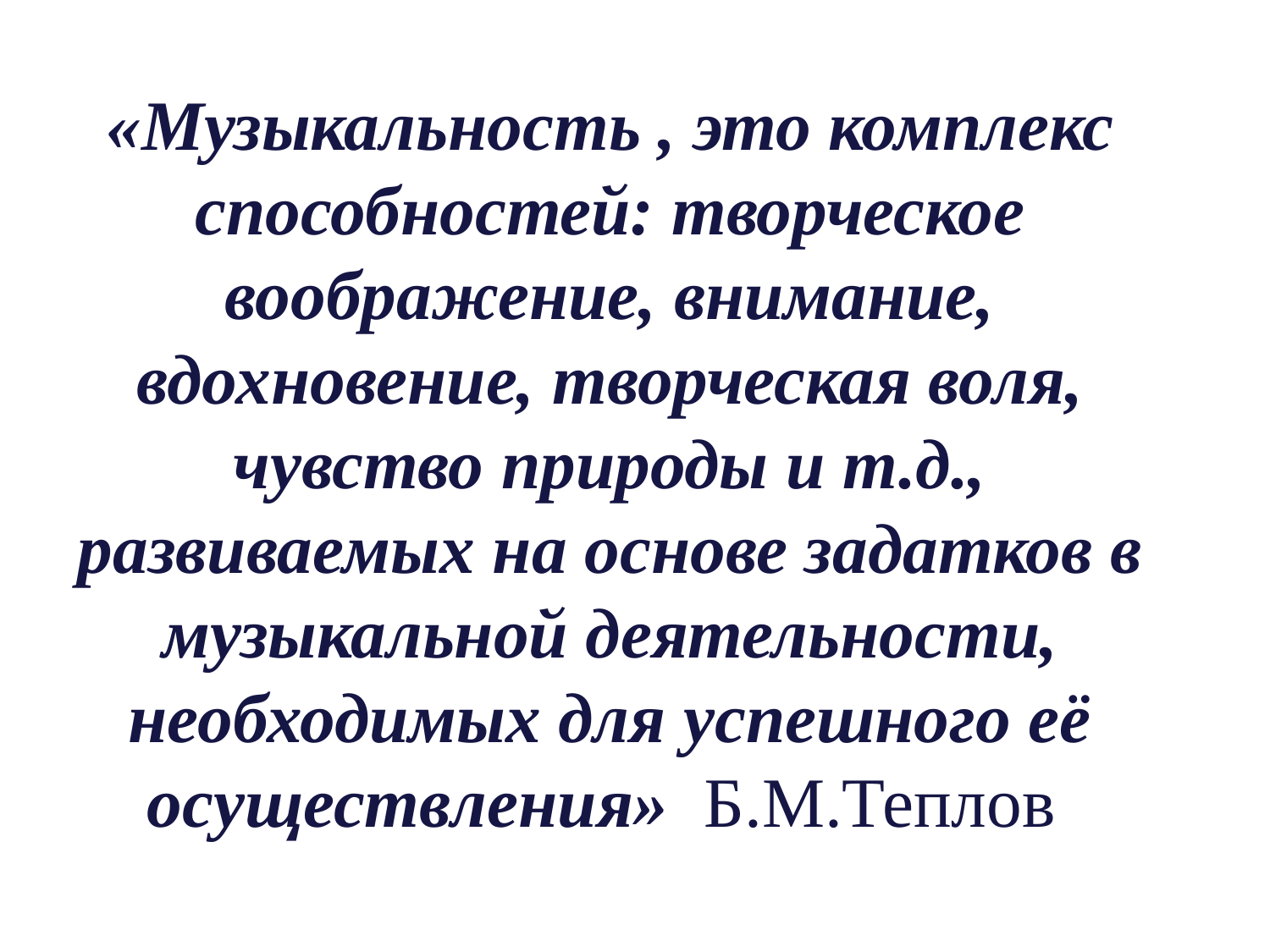

#
«Музыкальность , это комплекс способностей: творческое воображение, внимание, вдохновение, творческая воля, чувство природы и т.д., развиваемых на основе задатков в музыкальной деятельности, необходимых для успешного её осуществления»  Б.М.Теплов